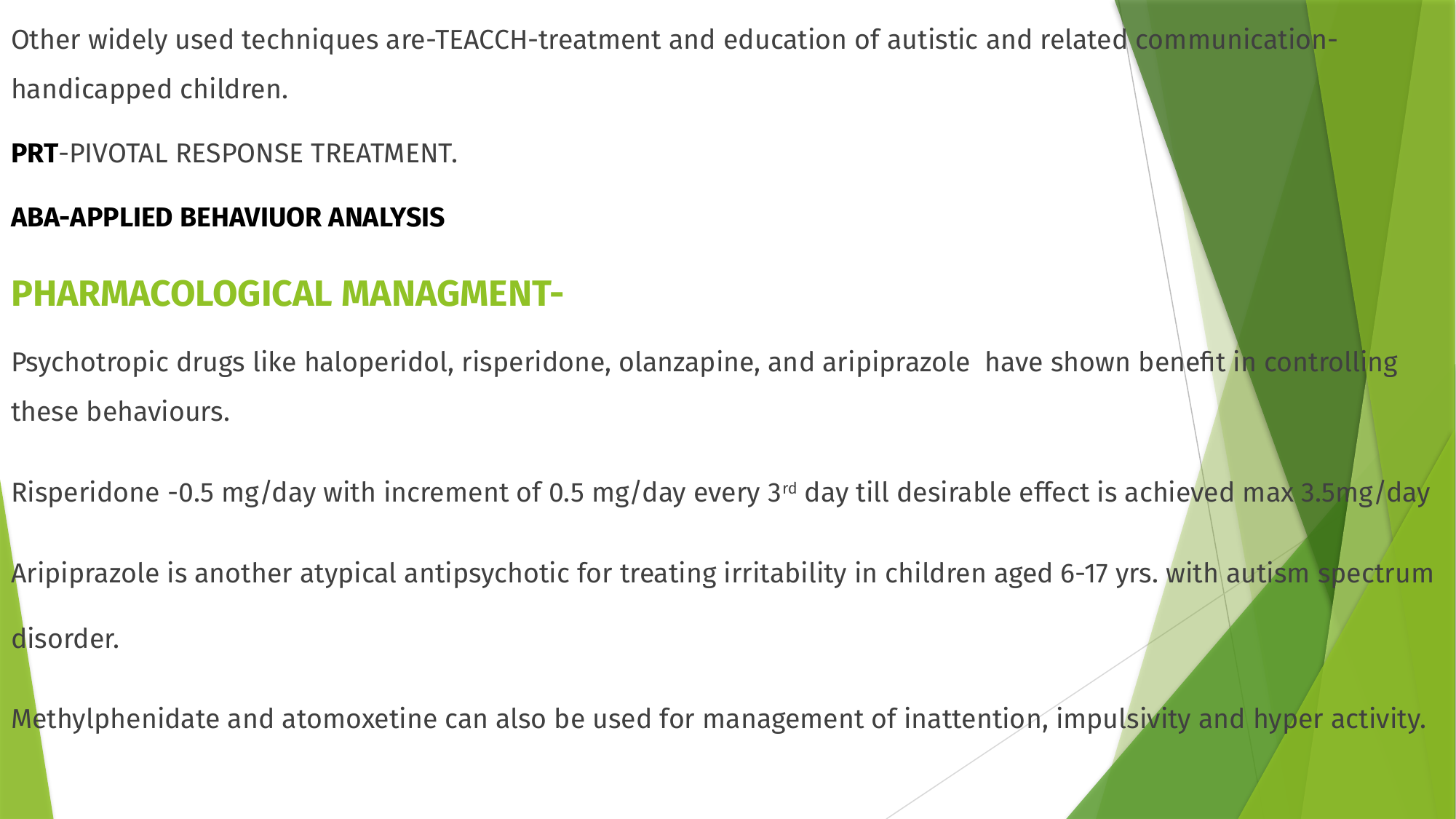

Other widely used techniques are-TEACCH-treatment and education of autistic and related communication-handicapped children.
PRT-PIVOTAL RESPONSE TREATMENT.
ABA-APPLIED BEHAVIUOR ANALYSIS
PHARMACOLOGICAL MANAGMENT-
Psychotropic drugs like haloperidol, risperidone, olanzapine, and aripiprazole  have shown benefit in controlling these behaviours.
Risperidone -0.5 mg/day with increment of 0.5 mg/day every 3rd day till desirable effect is achieved max 3.5mg/day
Aripiprazole is another atypical antipsychotic for treating irritability in children aged 6-17 yrs. with autism spectrum disorder.
Methylphenidate and atomoxetine can also be used for management of inattention, impulsivity and hyper activity.